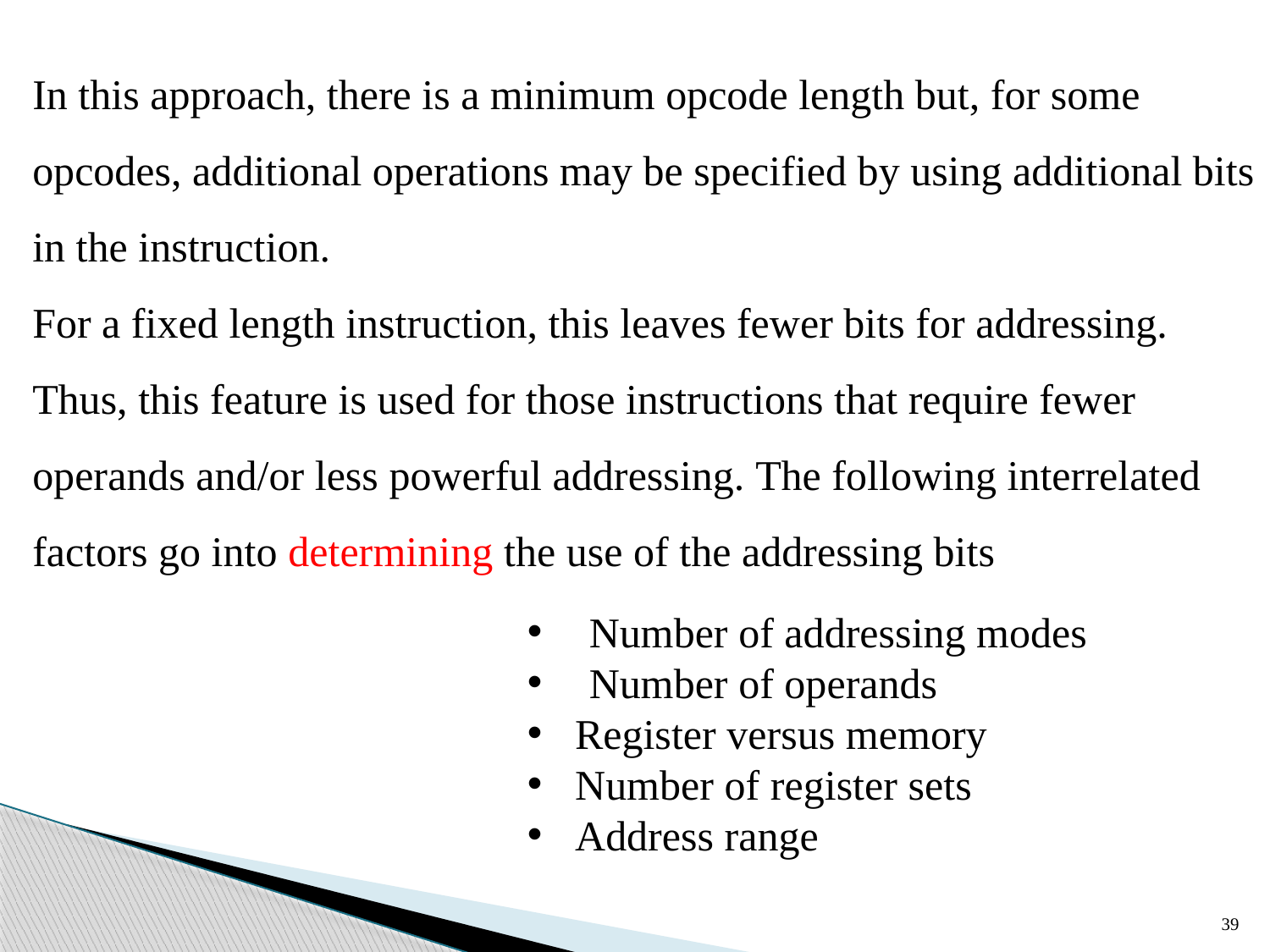

In this approach, there is a minimum opcode length but, for some opcodes, additional operations may be specified by using additional bits in the instruction.
For a fixed length instruction, this leaves fewer bits for addressing. Thus, this feature is used for those instructions that require fewer operands and/or less powerful addressing. The following interrelated factors go into determining the use of the addressing bits
   Number of addressing modes
   Number of operands
Register versus memory
Number of register sets
Address range
39